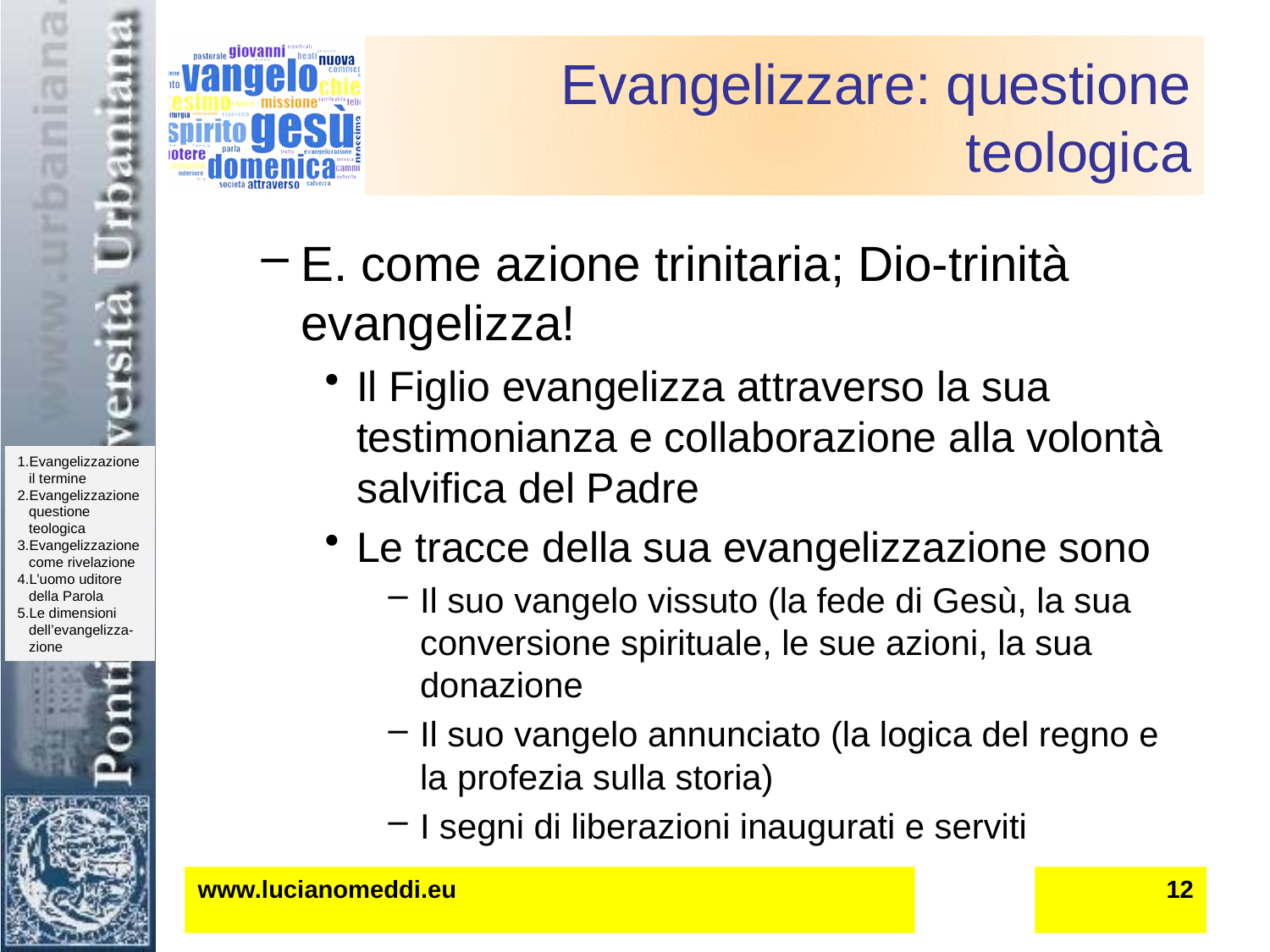

# Evangelizzare: questione teologica
E. come azione trinitaria; Dio-trinità evangelizza!
Il Figlio evangelizza attraverso la sua testimonianza e collaborazione alla volontà salvifica del Padre
Le tracce della sua evangelizzazione sono
Il suo vangelo vissuto (la fede di Gesù, la sua conversione spirituale, le sue azioni, la sua donazione
Il suo vangelo annunciato (la logica del regno e la profezia sulla storia)
I segni di liberazioni inaugurati e serviti
www.lucianomeddi.eu
12